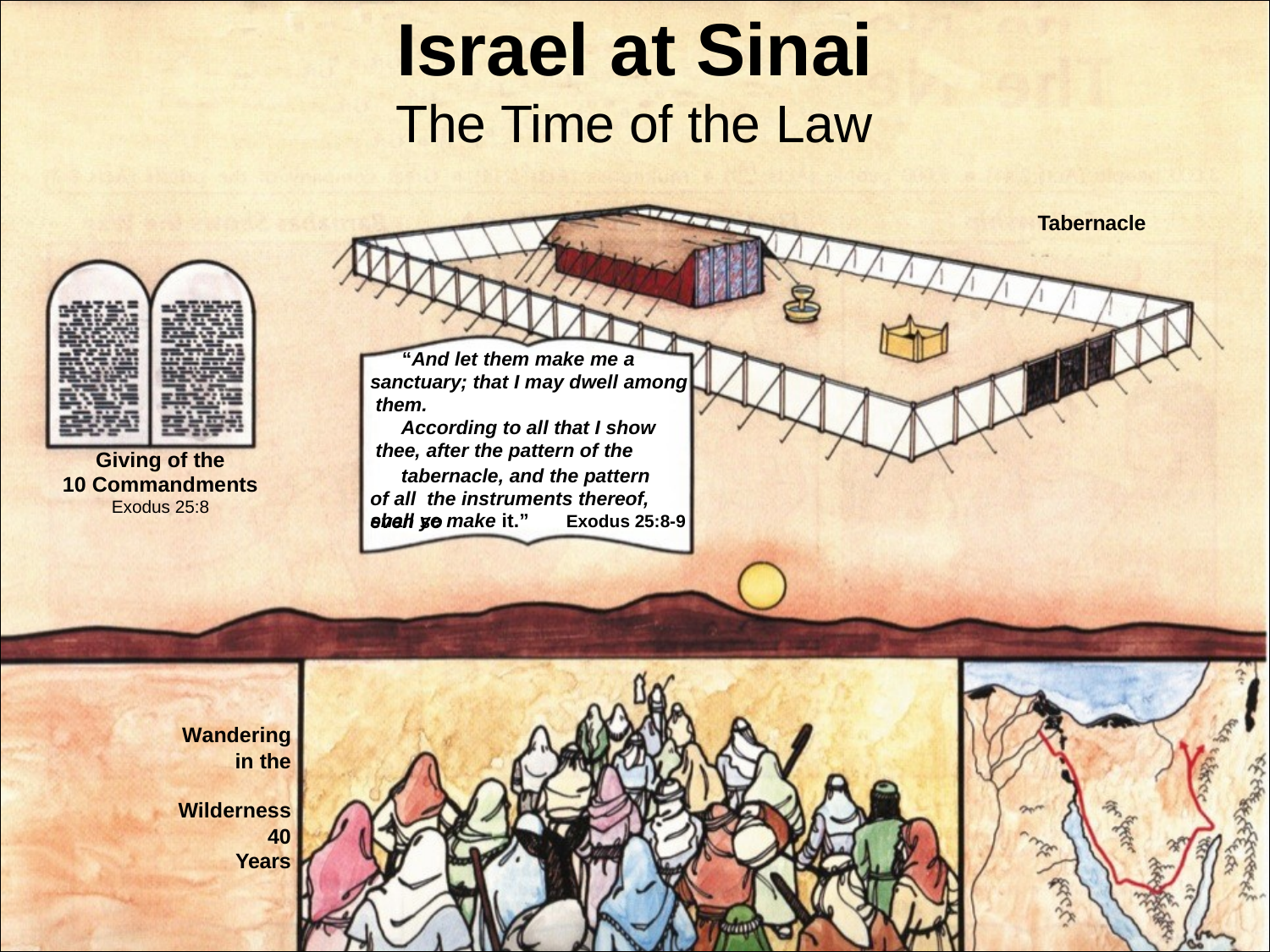

# Israel at Sinai
The Time of the Law
Tabernacle
“And let them make me a  sanctuary; that I may dwell among  them.
According to all that I show  thee, after the pattern of the
tabernacle, and the pattern of all  the instruments thereof, even so
Giving of the
10 Commandments
Exodus 25:8
shall ye make it.”
Exodus 25:8-9
Wandering
in the  Wilderness
40 Years